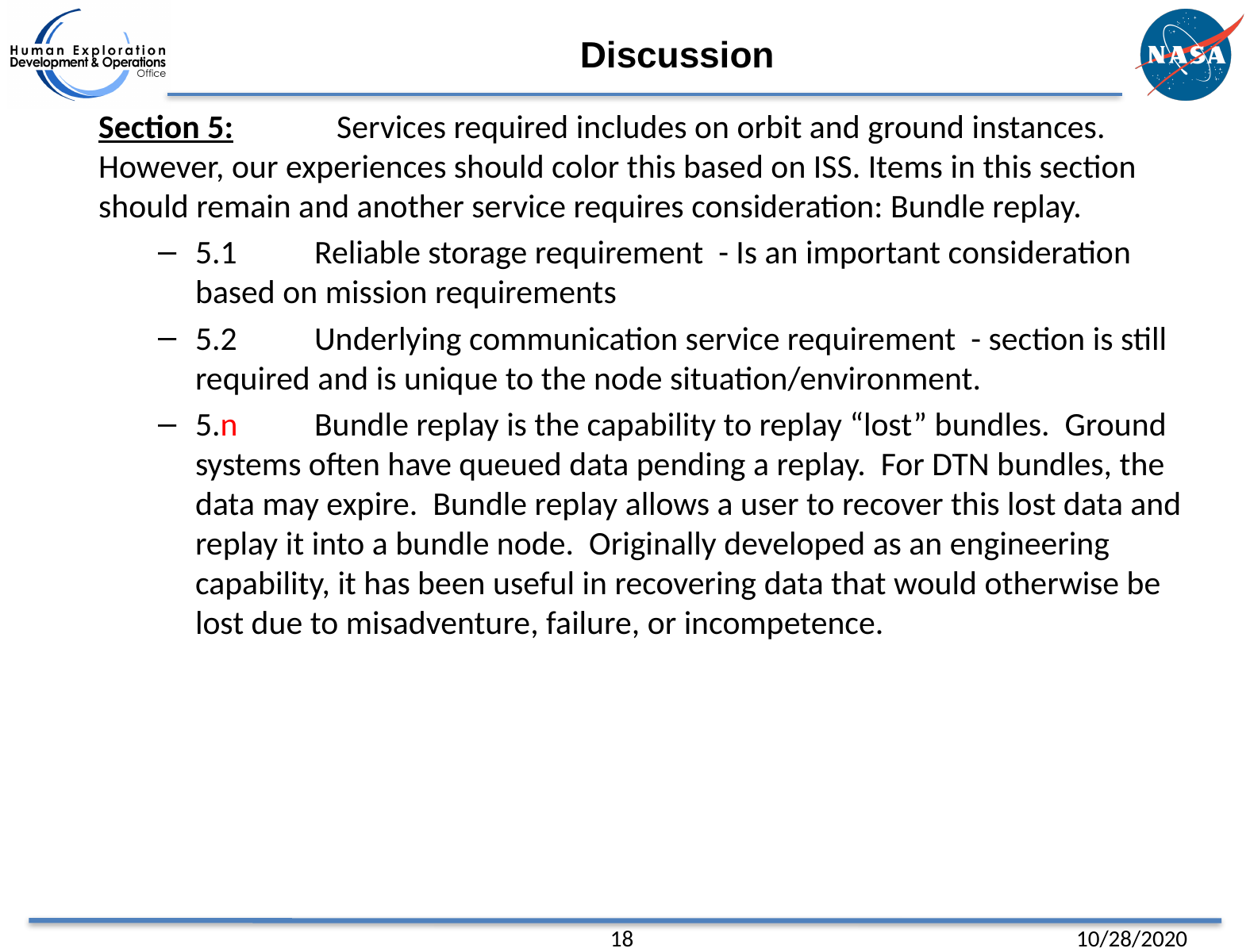

# Discussion
Section 5:	Services required includes on orbit and ground instances.  However, our experiences should color this based on ISS. Items in this section should remain and another service requires consideration: Bundle replay.
5.1	Reliable storage requirement  - Is an important consideration based on mission requirements
5.2	Underlying communication service requirement  - section is still required and is unique to the node situation/environment.
5.n	Bundle replay is the capability to replay “lost” bundles.  Ground systems often have queued data pending a replay.  For DTN bundles, the data may expire.  Bundle replay allows a user to recover this lost data and replay it into a bundle node.  Originally developed as an engineering capability, it has been useful in recovering data that would otherwise be lost due to misadventure, failure, or incompetence.